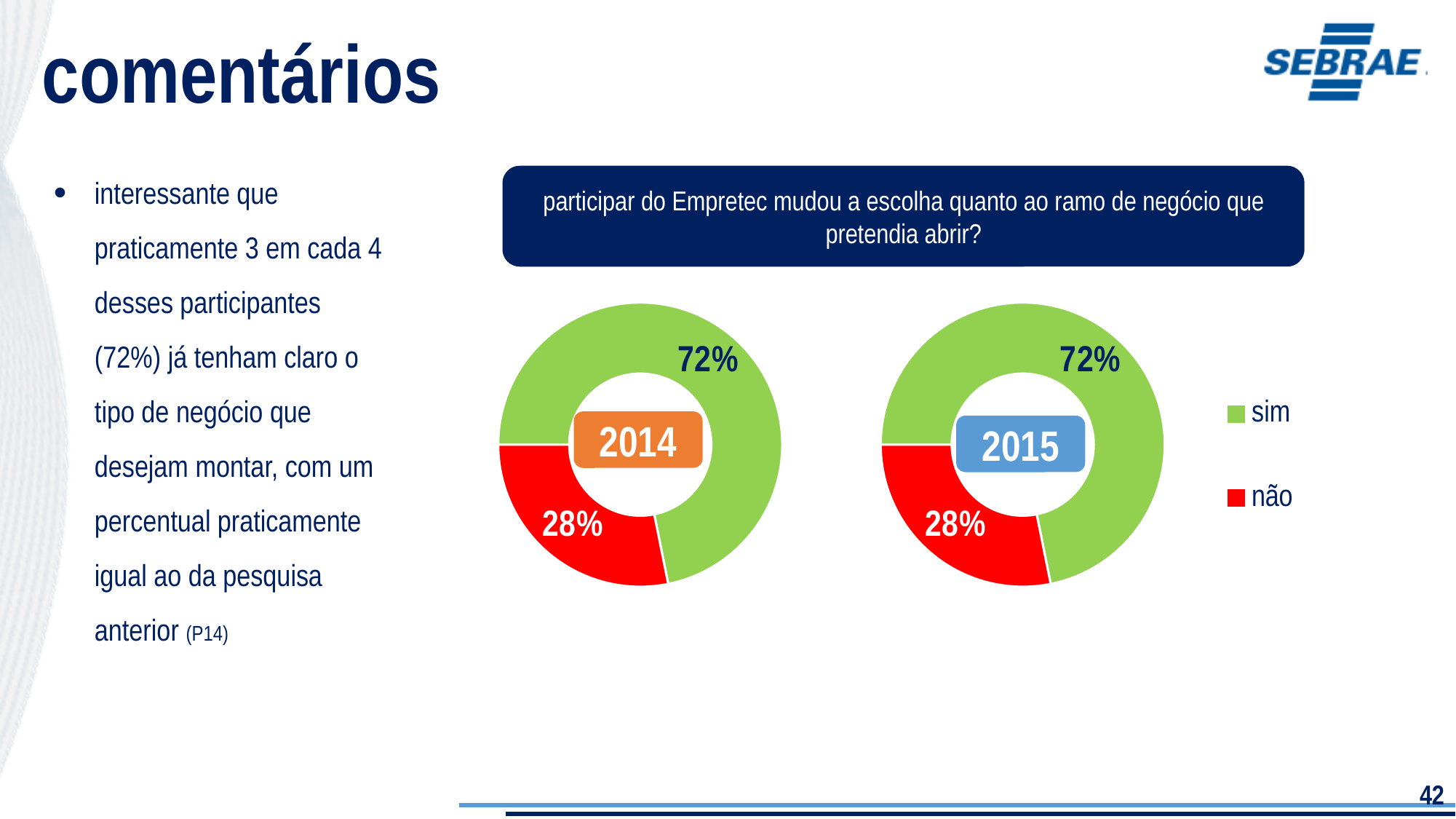

comentários
interessante que praticamente 3 em cada 4 desses participantes (72%) já tenham claro o tipo de negócio que desejam montar, com um percentual praticamente igual ao da pesquisa anterior (P14)
participar do Empretec mudou a escolha quanto ao ramo de negócio que pretendia abrir?

### Chart

| Category |  |
|---|---|
| sim | 0.7184403087382346 |
| não | 0.2815596912617666 |

### Chart

| Category |  |
|---|---|
| sim | 0.7184403087382346 |
| não | 0.2815596912617666 |
2014
2015
42